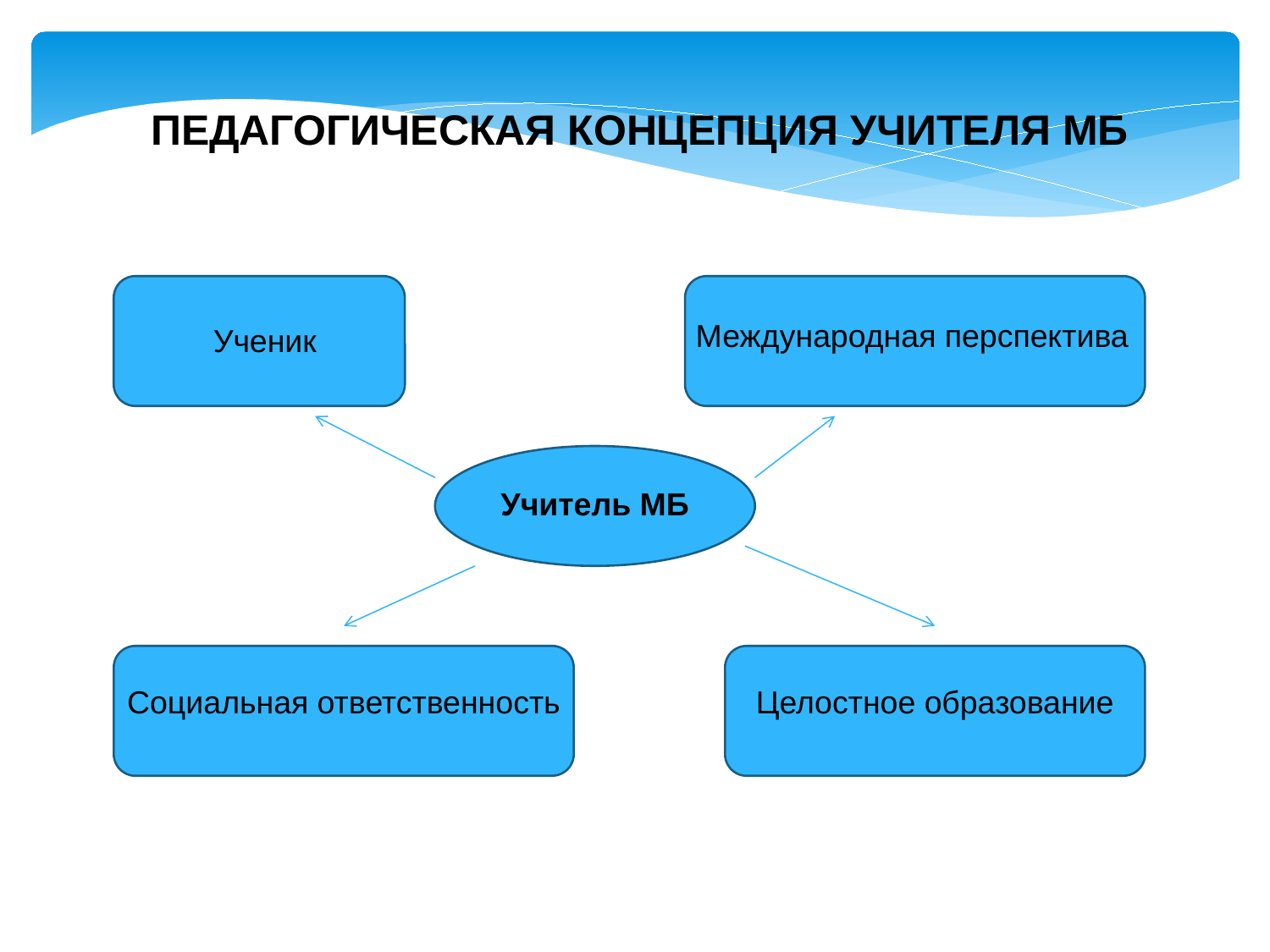

ПЕДАГОГИЧЕСКАЯ КОНЦЕПЦИЯ УЧИТЕЛЯ МБ

Международная перспектива
Ученик

Учитель МБ

Социальная ответственность
Целостное образование